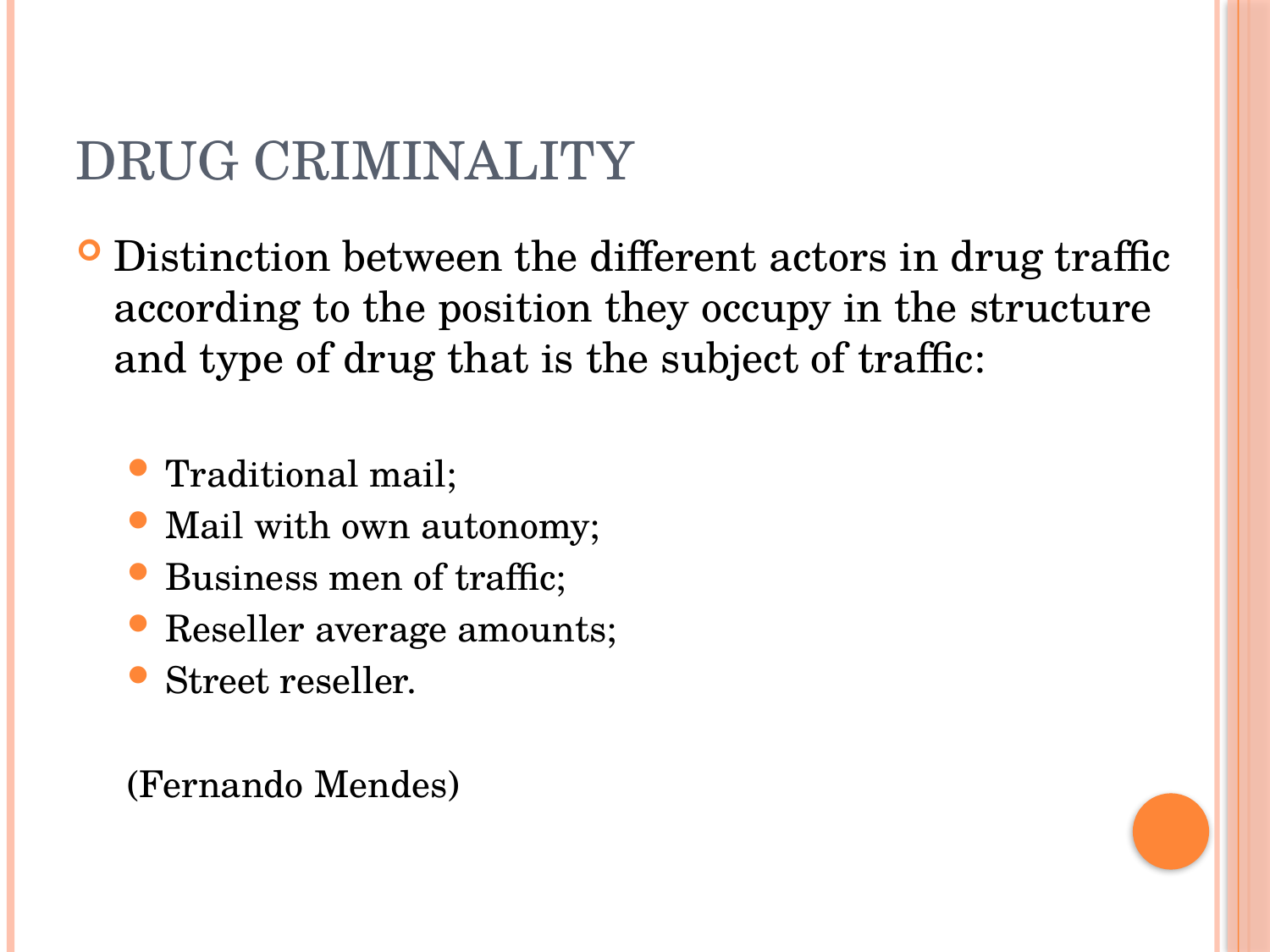

# Drug Criminality
Distinction between the different actors in drug traffic according to the position they occupy in the structure and type of drug that is the subject of traffic:

Traditional mail;
Mail with own autonomy;
Business men of traffic;
Reseller average amounts;
Street reseller.

(Fernando Mendes)